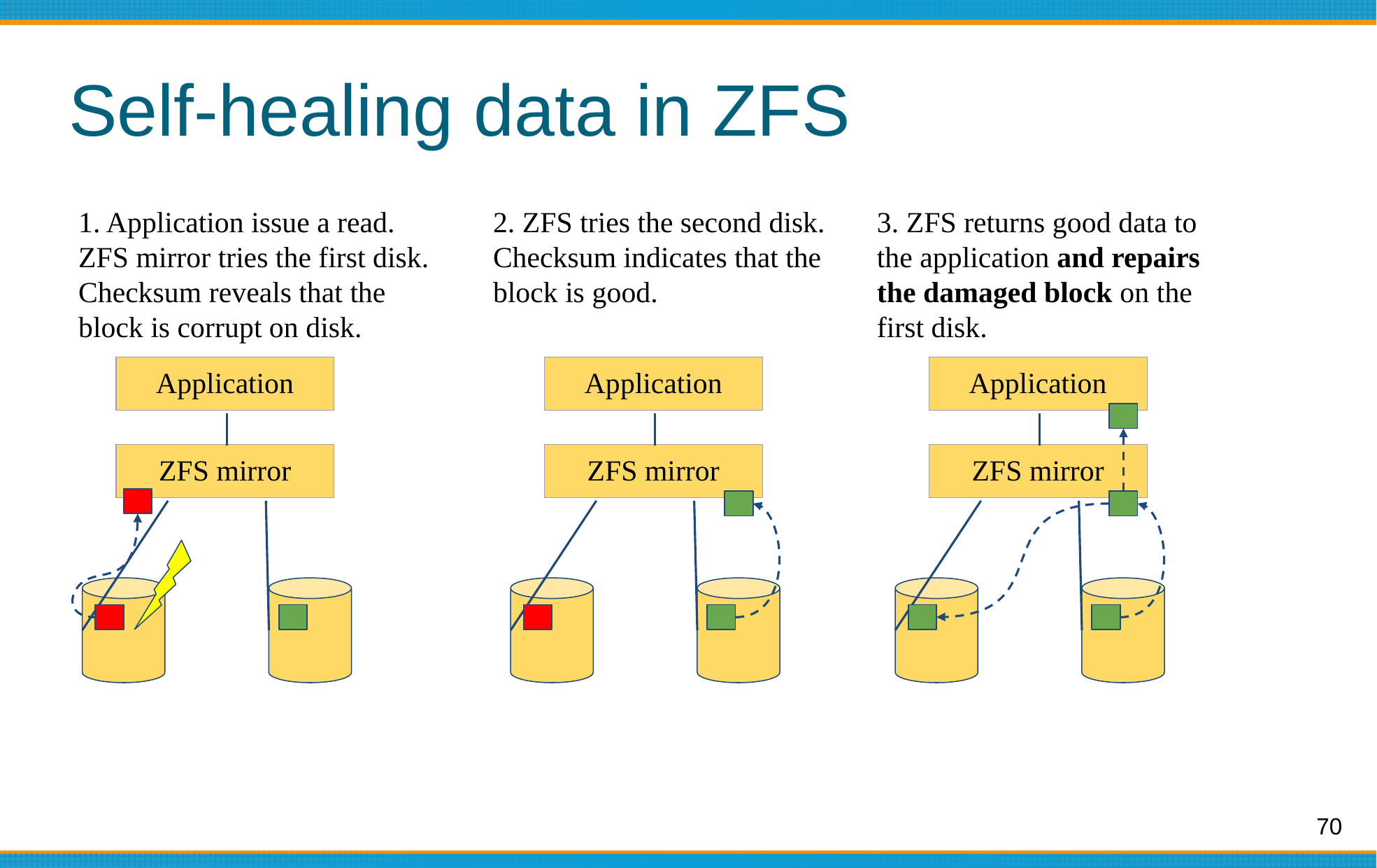

# Self-healing data in ZFS
1. Application issue a read.
ZFS mirror tries the first disk.
Checksum reveals that the block is corrupt on disk.
2. ZFS tries the second disk.
Checksum indicates that the block is good.
3. ZFS returns good data to the application and repairs the damaged block on the first disk.
| Application |
| --- |
| Application |
| --- |
| Application |
| --- |

| ZFS mirror |
| --- |
| ZFS mirror |
| --- |
| ZFS mirror |
| --- |

70